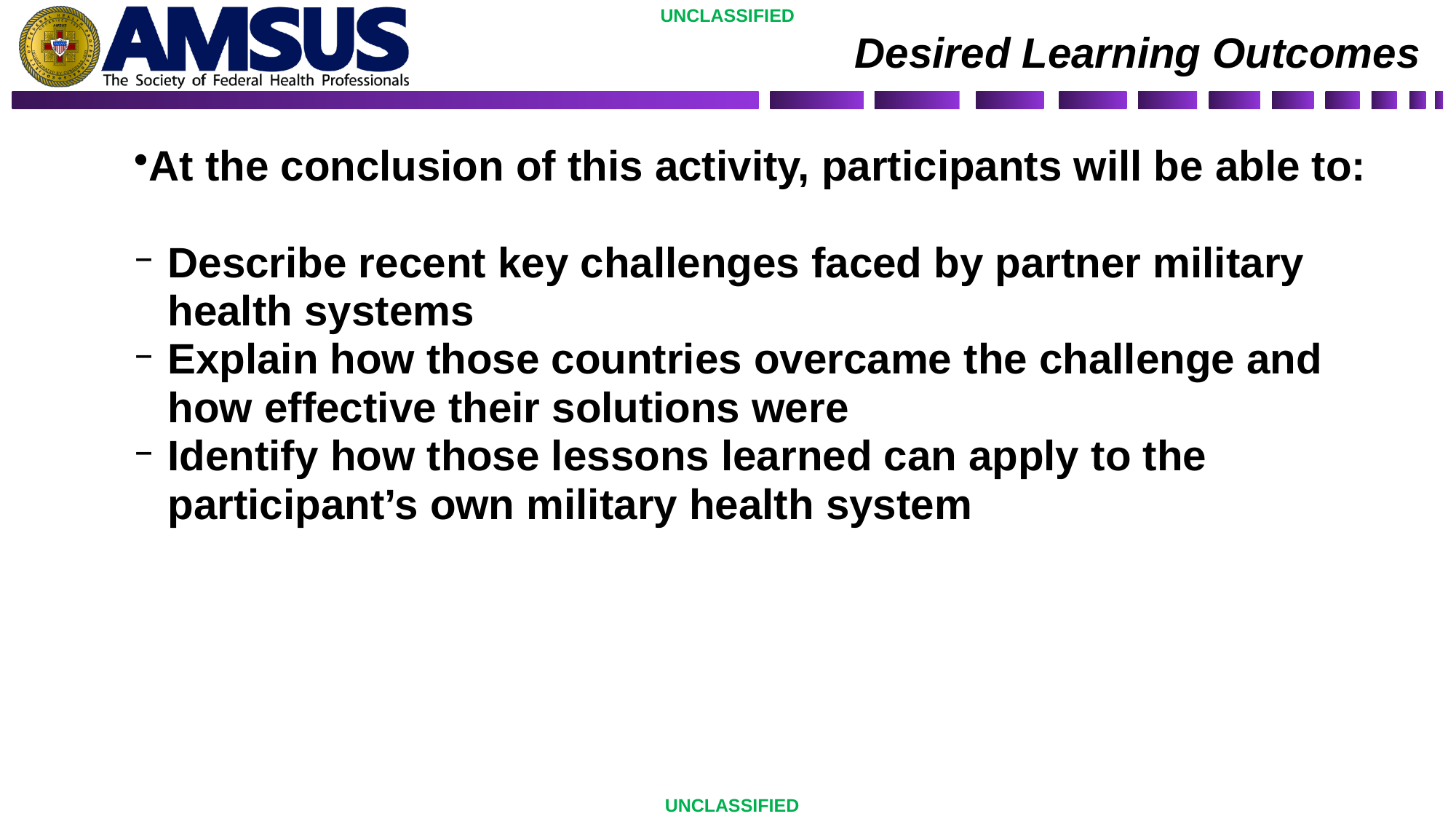

# Desired Learning Outcomes
At the conclusion of this activity, participants will be able to:

Describe recent key challenges faced by partner military health systems
Explain how those countries overcame the challenge and how effective their solutions were
Identify how those lessons learned can apply to the participant’s own military health system